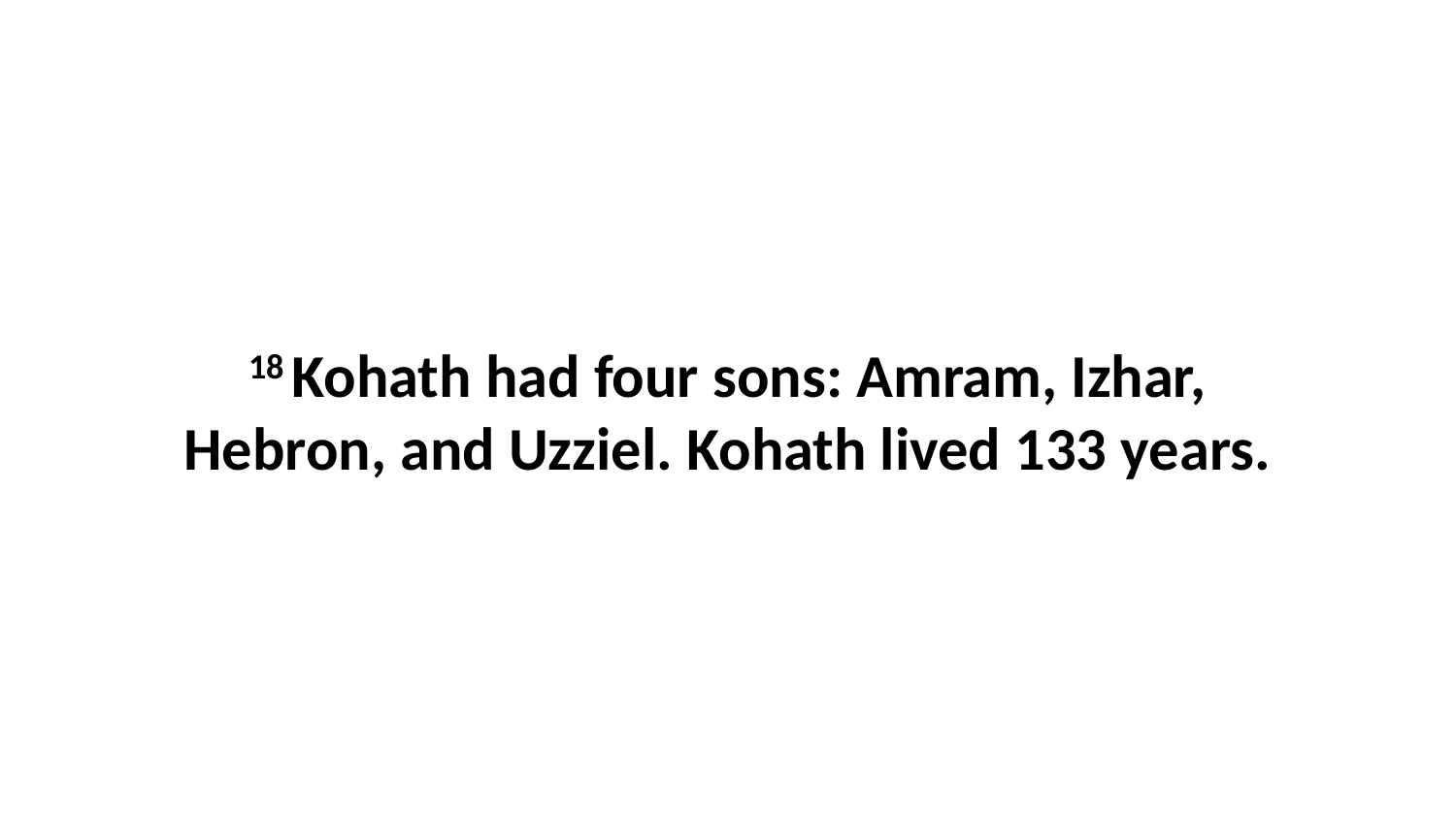

18 Kohath had four sons: Amram, Izhar, Hebron, and Uzziel. Kohath lived 133 years.